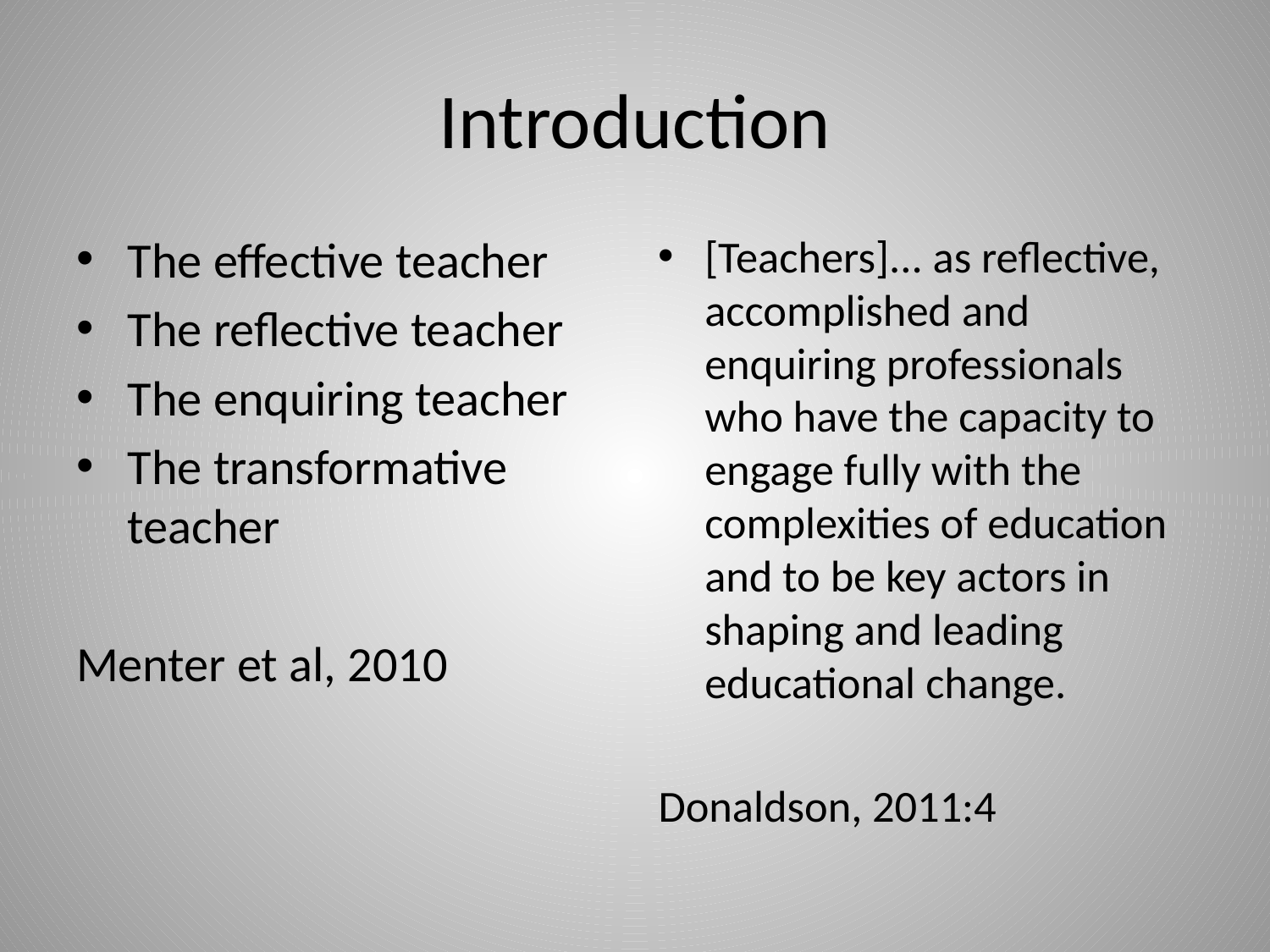

# Introduction
The effective teacher
The reflective teacher
The enquiring teacher
The transformative teacher

Menter et al, 2010

[Teachers]... as reflective, accomplished and enquiring professionals who have the capacity to engage fully with the complexities of education and to be key actors in shaping and leading educational change.

Donaldson, 2011:4